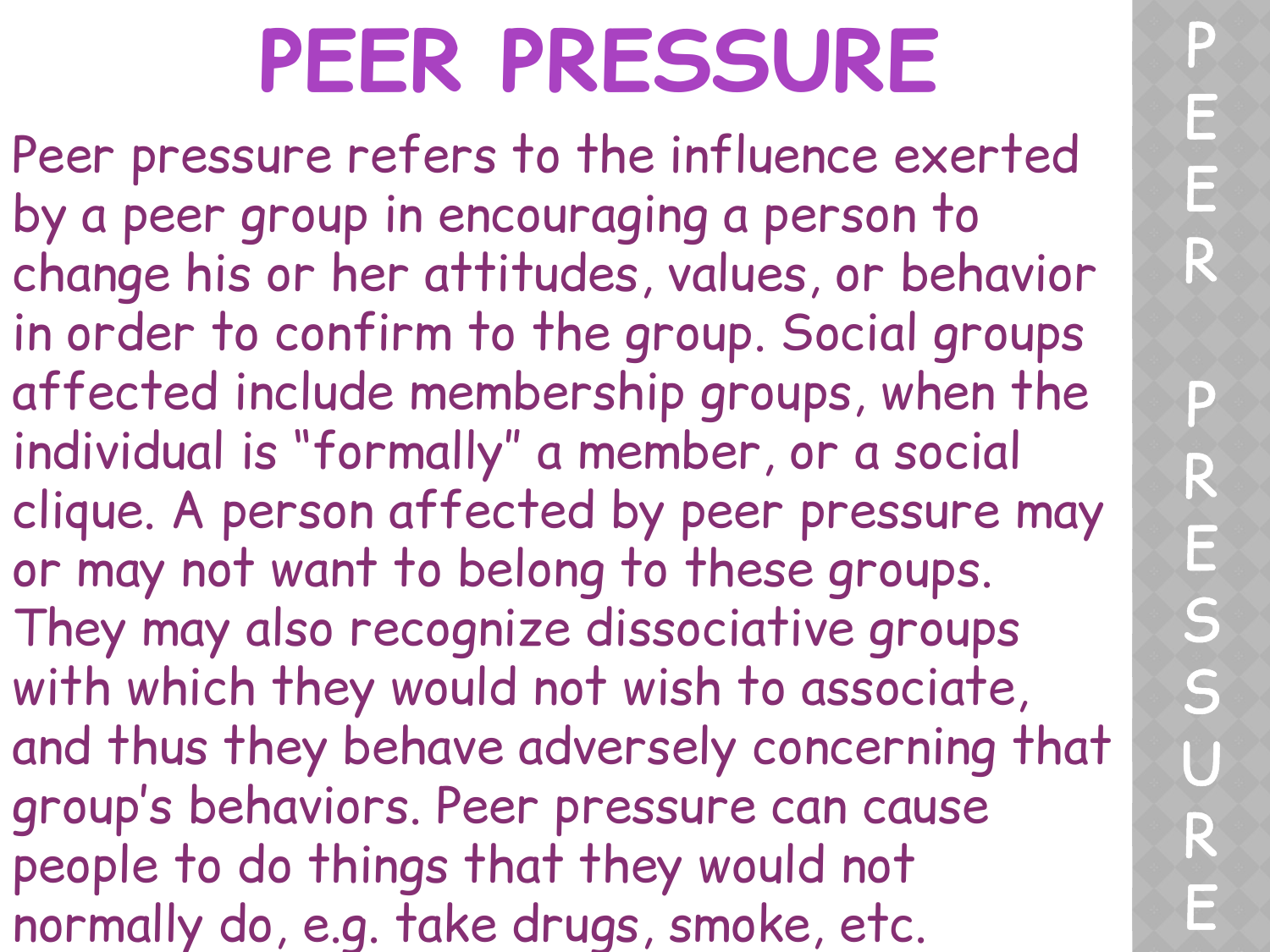

PEER PRESSURE
P
E
E
R

P
R
E
S
S
U
R
E
Peer pressure refers to the influence exerted by a peer group in encouraging a person to change his or her attitudes, values, or behavior in order to confirm to the group. Social groups affected include membership groups, when the individual is “formally” a member, or a social clique. A person affected by peer pressure may or may not want to belong to these groups. They may also recognize dissociative groups with which they would not wish to associate, and thus they behave adversely concerning that group’s behaviors. Peer pressure can cause people to do things that they would not normally do, e.g. take drugs, smoke, etc.